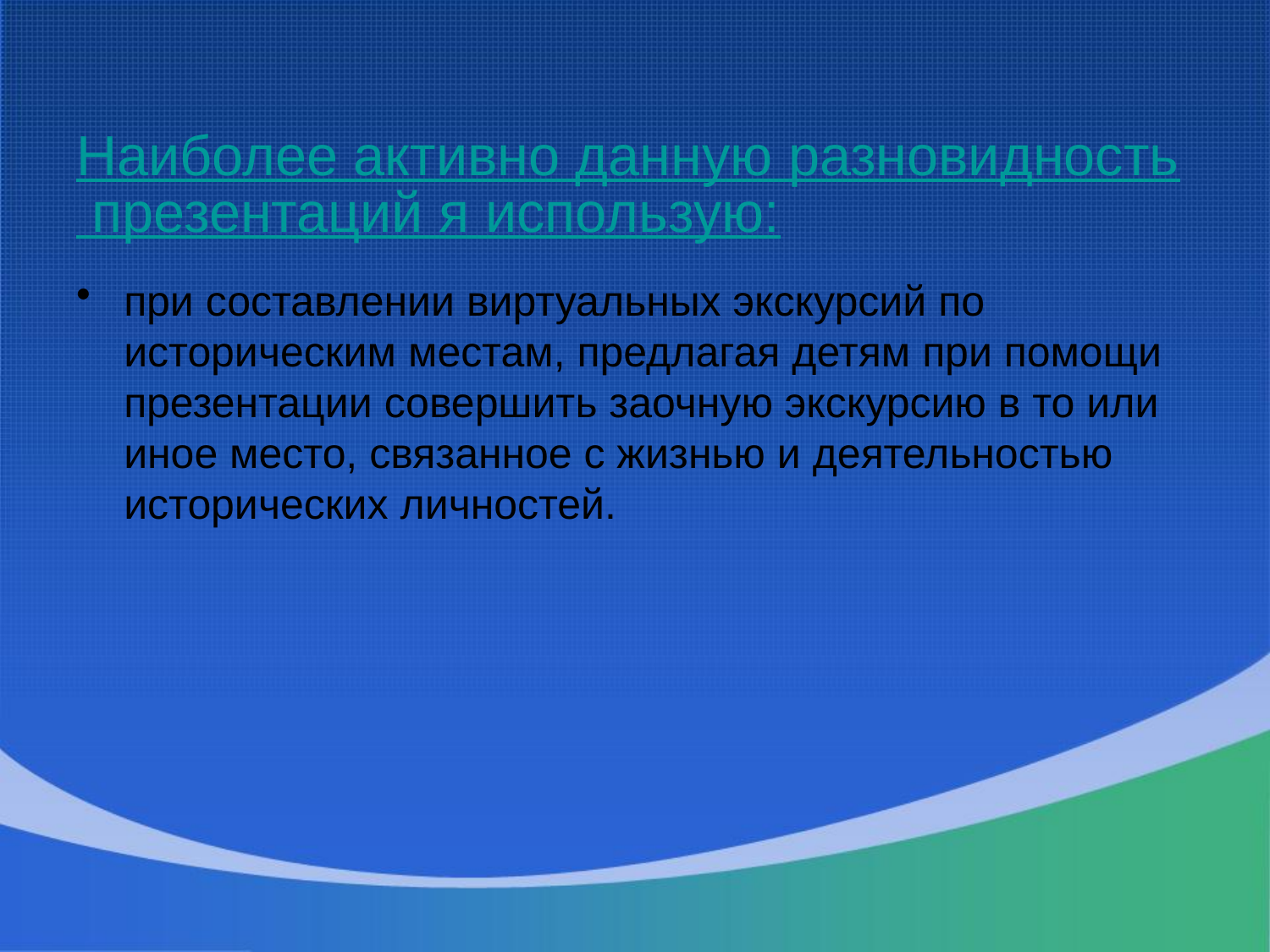

# Наиболее активно данную разновидность презентаций я использую:
при составлении виртуальных экскурсий по историческим местам, предлагая детям при помощи презентации совершить заочную экскурсию в то или иное место, связанное с жизнью и деятельностью исторических личностей.